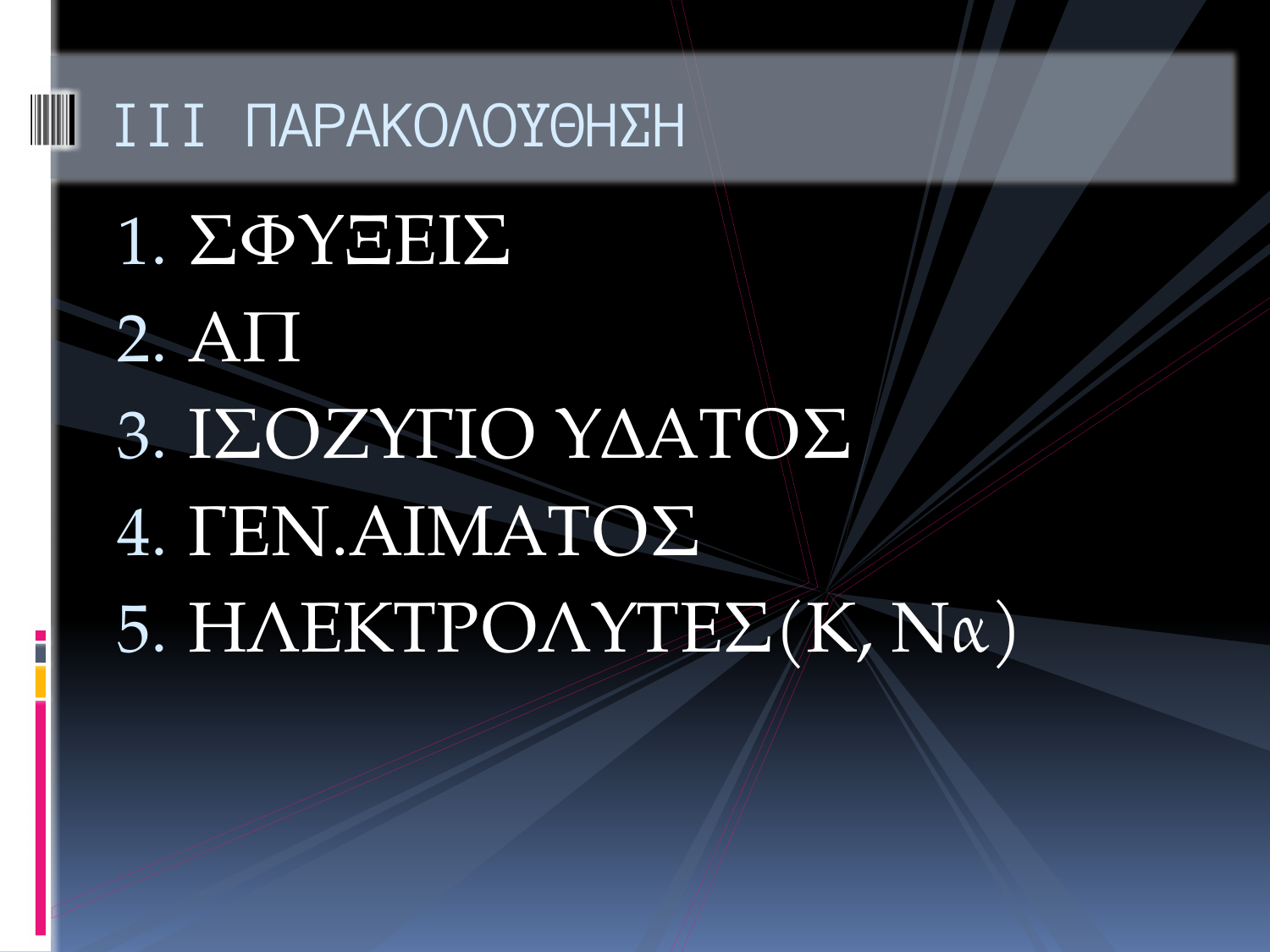

# ΙΙΙ ΠΑΡΑΚΟΛΟΥΘΗΣΗ
ΣΦΥΞΕΙΣ
ΑΠ
ΙΣΟΖΥΓΙΟ ΥΔΑΤΟΣ
ΓΕΝ.ΑΙΜΑΤΟΣ
ΗΛΕΚΤΡΟΛΥΤΕΣ(Κ, Να)